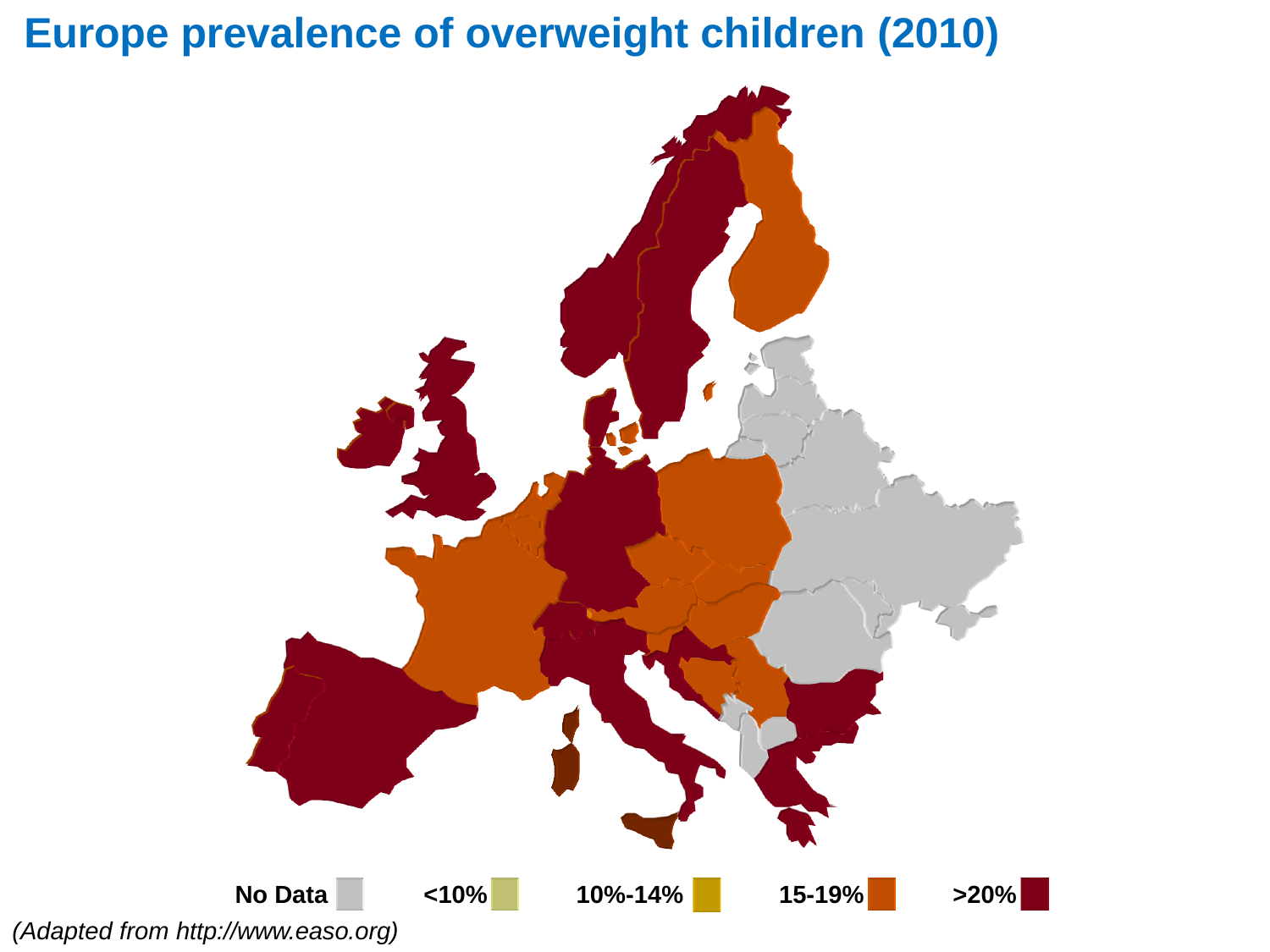

# Europe prevalence of overweight children (2010)

No Data
(Adapted from http://www.easo.org)
<10%
10%-14%
15-19%
>20%